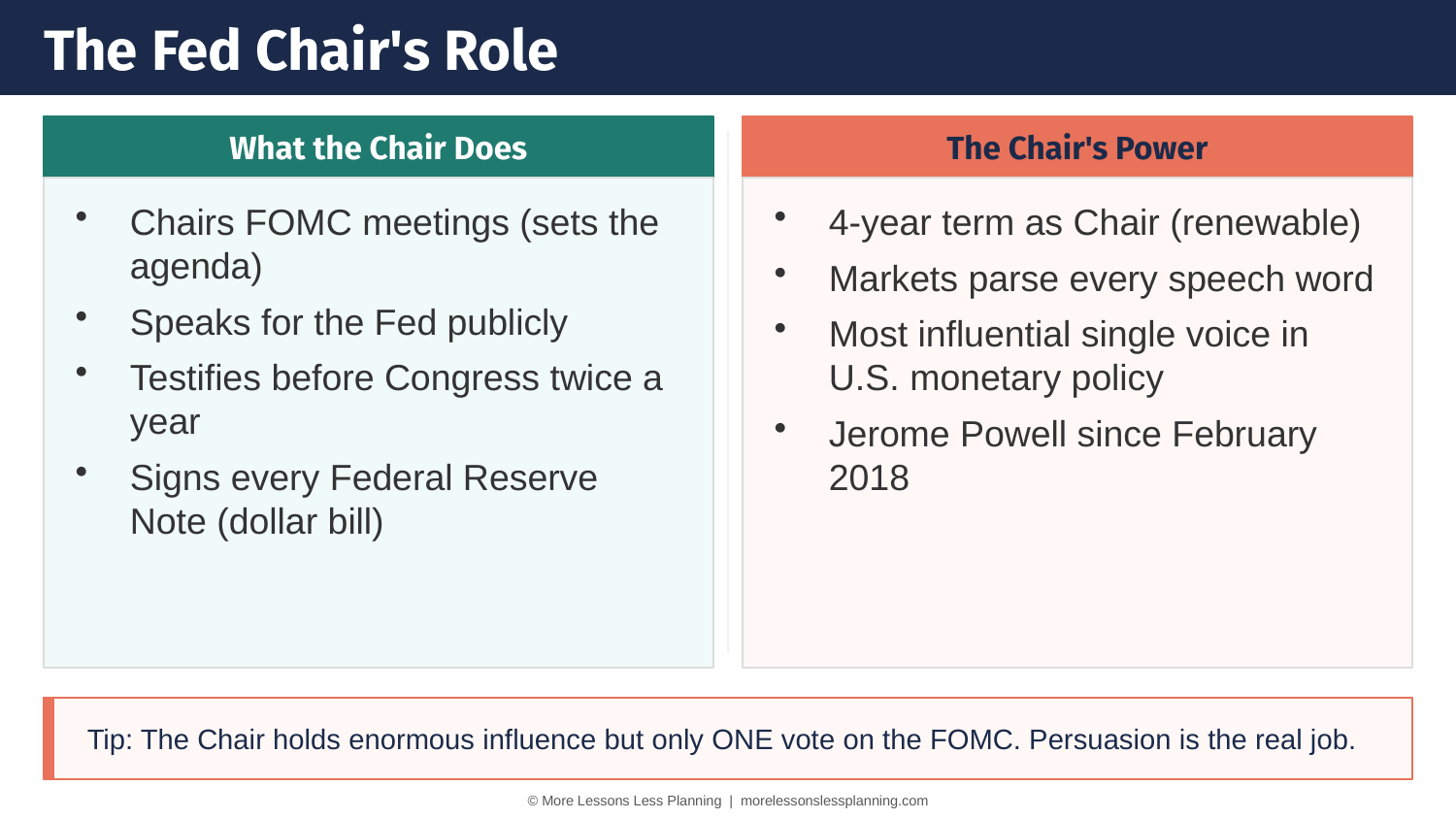

The Fed Chair's Role

What the Chair Does

The Chair's Power

Chairs FOMC meetings (sets the agenda)
Speaks for the Fed publicly
Testifies before Congress twice a year
Signs every Federal Reserve Note (dollar bill)
4-year term as Chair (renewable)
Markets parse every speech word
Most influential single voice in U.S. monetary policy
Jerome Powell since February 2018

Tip: The Chair holds enormous influence but only ONE vote on the FOMC. Persuasion is the real job.
© More Lessons Less Planning  |  morelessonslessplanning.com